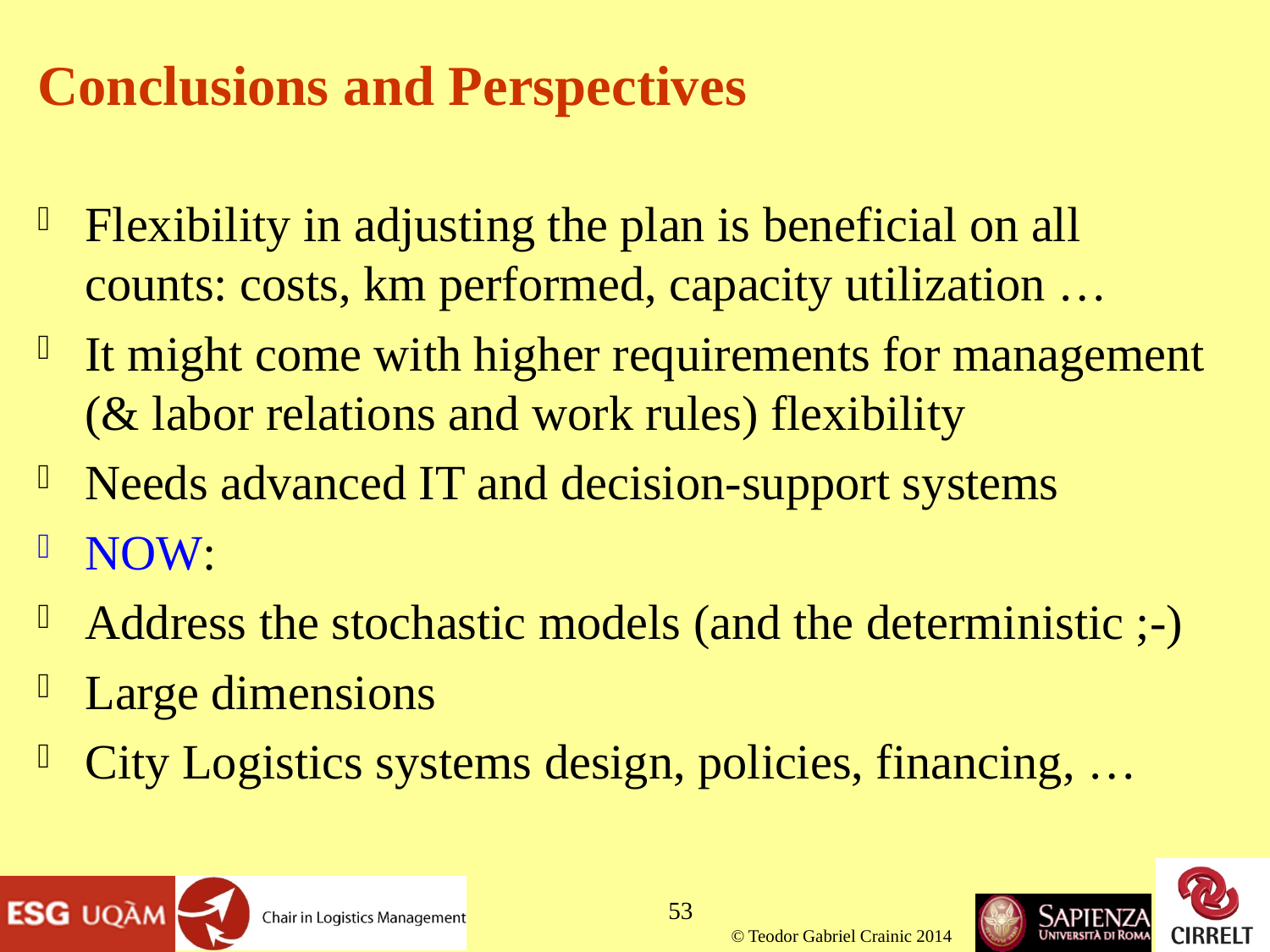

# Conclusions and Perspectives
Flexibility in adjusting the plan is beneficial on all counts: costs, km performed, capacity utilization …
It might come with higher requirements for management (& labor relations and work rules) flexibility
Needs advanced IT and decision-support systems
NOW:
Address the stochastic models (and the deterministic ;-)
Large dimensions
City Logistics systems design, policies, financing, …
53